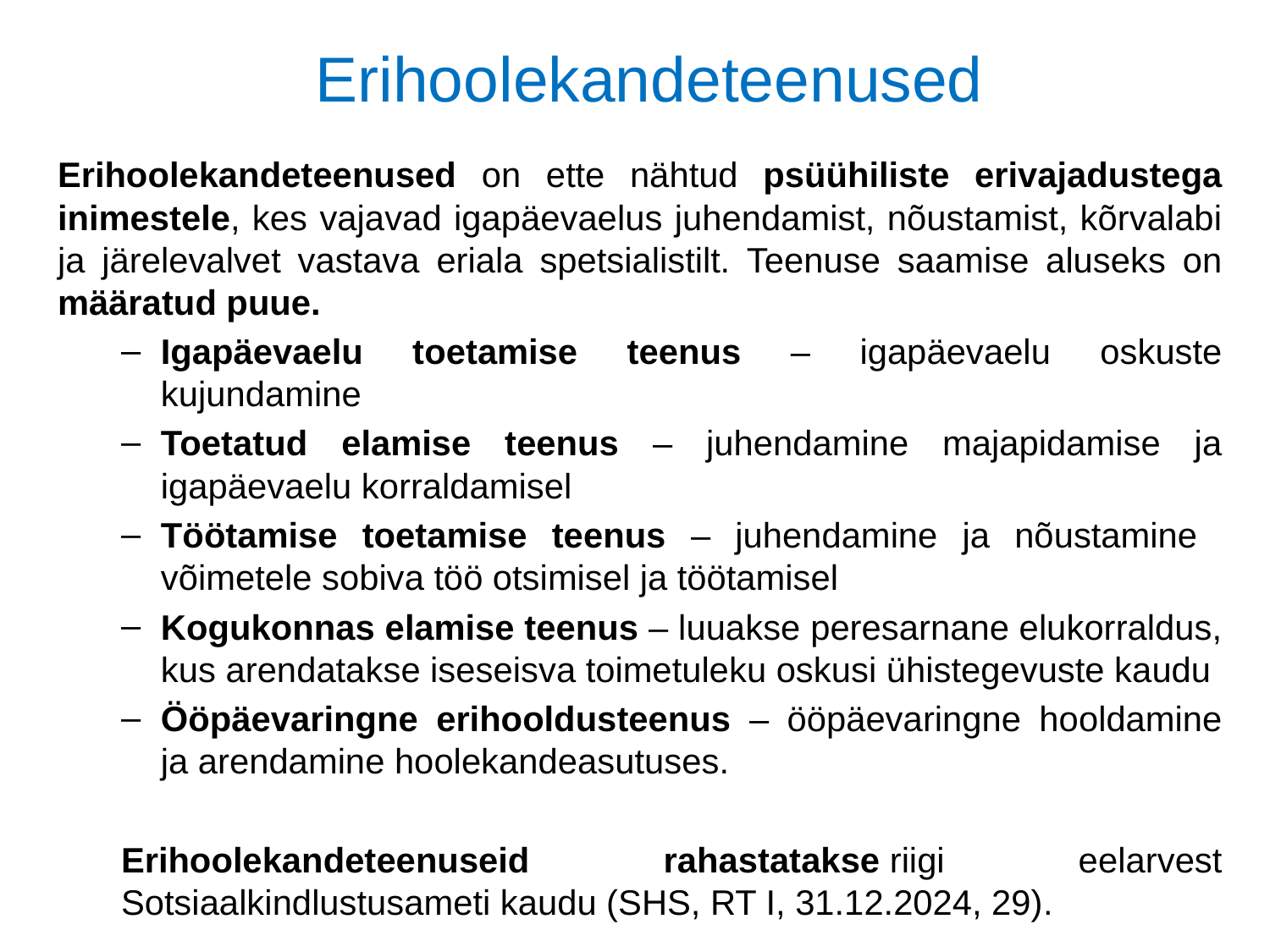

# Erihoolekandeteenused
Erihoolekandeteenused on ette nähtud psüühiliste erivajadustega inimestele, kes vajavad igapäevaelus juhendamist, nõustamist, kõrvalabi ja järelevalvet vastava eriala spetsialistilt. Teenuse saamise aluseks on määratud puue.
Igapäevaelu toetamise teenus – igapäevaelu oskuste kujundamine
Toetatud elamise teenus – juhendamine majapidamise ja igapäevaelu korraldamisel
Töötamise toetamise teenus – juhendamine ja nõustamine  võimetele sobiva töö otsimisel ja töötamisel
Kogukonnas elamise teenus – luuakse peresarnane elukorraldus, kus arendatakse iseseisva toimetuleku oskusi ühistegevuste kaudu
Ööpäevaringne erihooldusteenus – ööpäevaringne hooldamine ja arendamine hoolekandeasutuses.

Erihoolekandeteenuseid rahastatakse riigi eelarvest Sotsiaalkindlustusameti kaudu (SHS, RT I, 31.12.2024, 29).